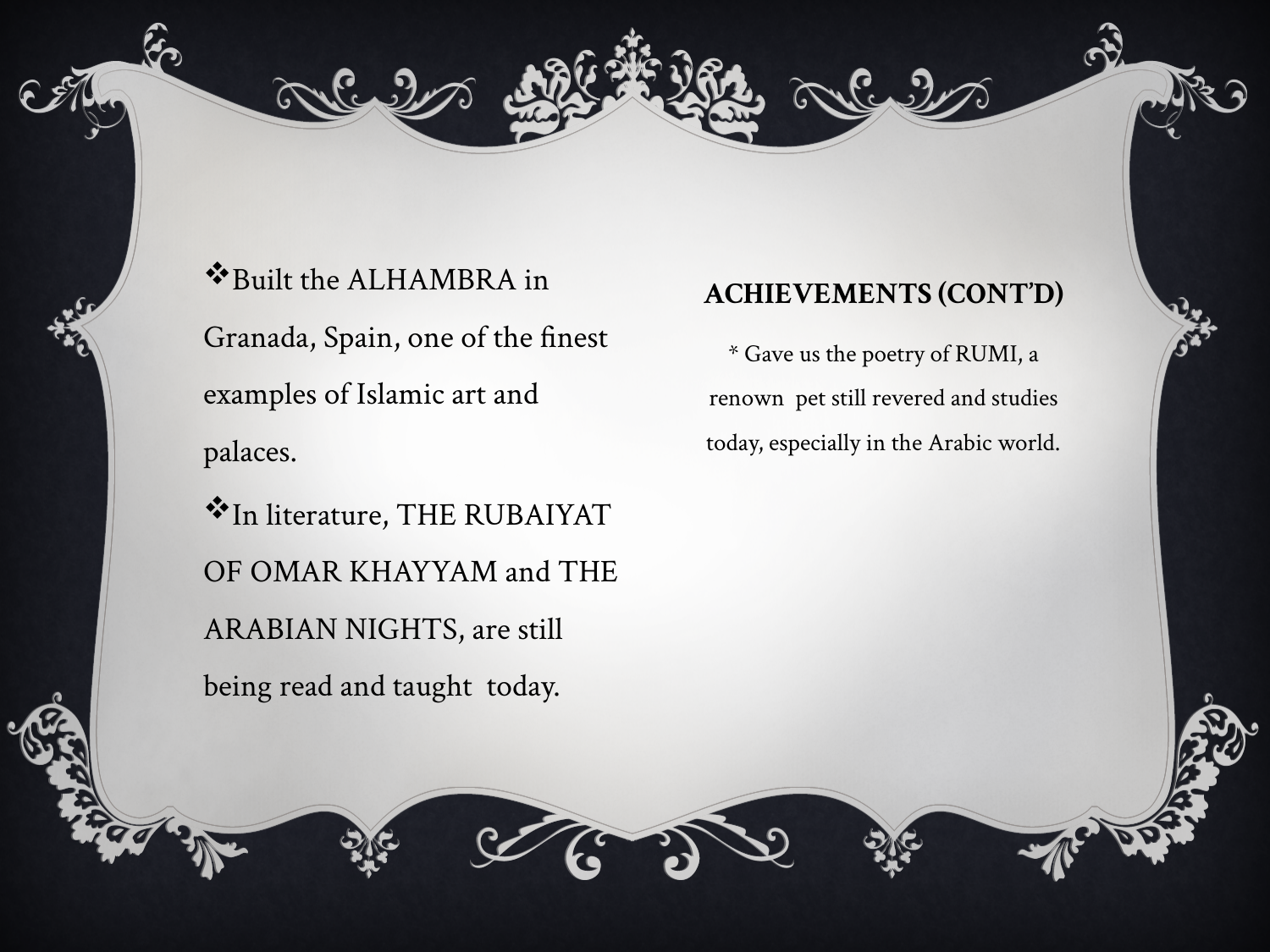

Built the ALHAMBRA in Granada, Spain, one of the finest examples of Islamic art and palaces.
In literature, THE RUBAIYAT OF OMAR KHAYYAM and THE ARABIAN NIGHTS, are still being read and taught  today.
# Achievements (cont’d)
* Gave us the poetry of RUMI, a renown  pet still revered and studies today, especially in the Arabic world.